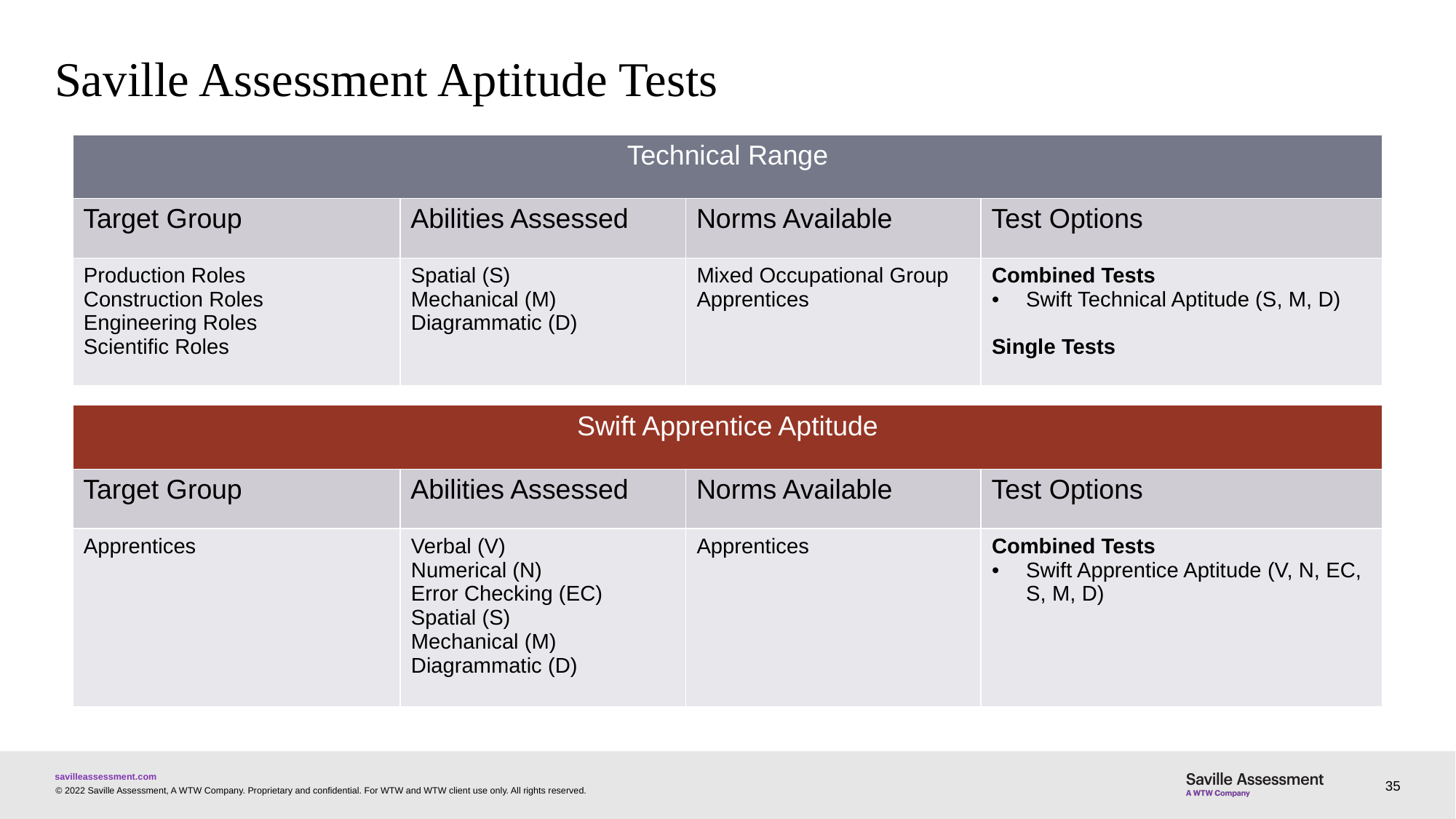

# Saville Assessment Aptitude Tests
| Technical Range |  |  |  |
| --- | --- | --- | --- |
| Target Group | Abilities Assessed | Norms Available | Test Options |
| Production Roles Construction Roles Engineering Roles Scientific Roles | Spatial (S) Mechanical (M) Diagrammatic (D) | Mixed Occupational Group Apprentices | Combined Tests Swift Technical Aptitude (S, M, D) Single Tests |
| Swift Apprentice Aptitude |  |  |  |
| --- | --- | --- | --- |
| Target Group | Abilities Assessed | Norms Available | Test Options |
| Apprentices | Verbal (V) Numerical (N) Error Checking (EC) Spatial (S) Mechanical (M) Diagrammatic (D) | Apprentices | Combined Tests Swift Apprentice Aptitude (V, N, EC, S, M, D) |
35
© 2022 Saville Assessment, A WTW Company. Proprietary and confidential. For WTW and WTW client use only. All rights reserved.